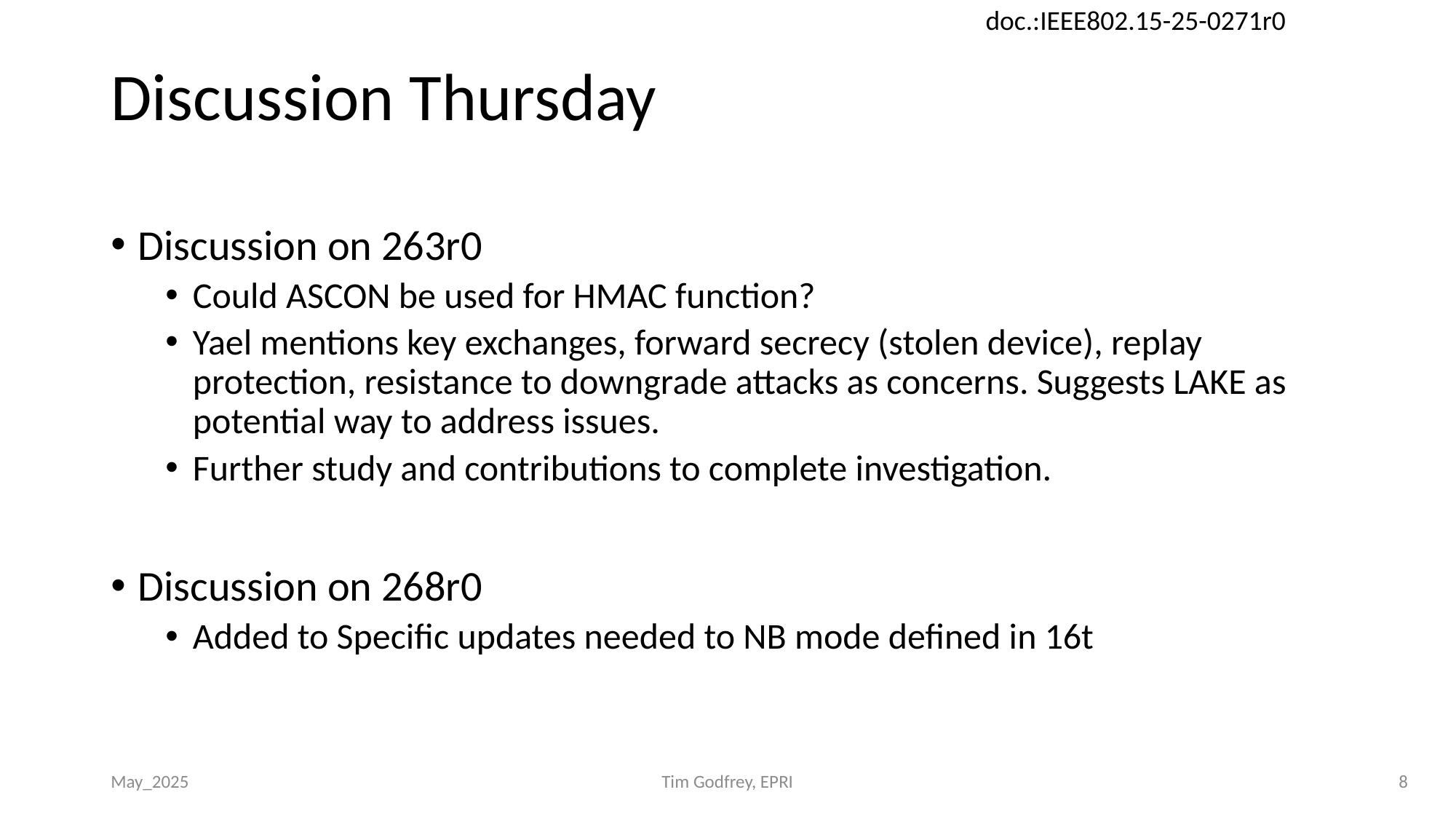

# Discussion Thursday
Discussion on 263r0
Could ASCON be used for HMAC function?
Yael mentions key exchanges, forward secrecy (stolen device), replay protection, resistance to downgrade attacks as concerns. Suggests LAKE as potential way to address issues.
Further study and contributions to complete investigation.

Discussion on 268r0
Added to Specific updates needed to NB mode defined in 16t

May_2025
Tim Godfrey, EPRI
8